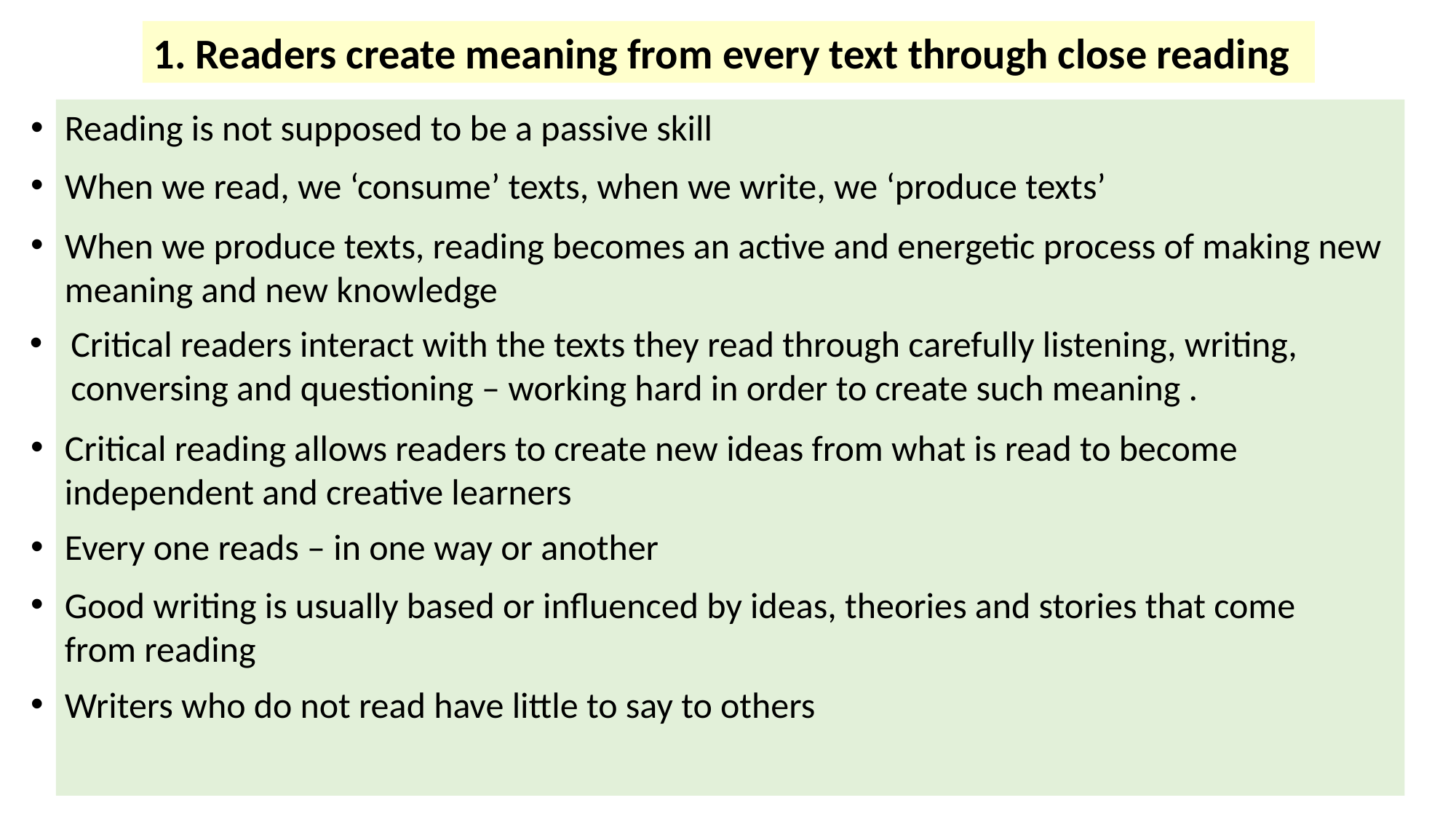

1. Readers create meaning from every text through close reading
Reading is not supposed to be a passive skill

When we read, we ‘consume’ texts, when we write, we ‘produce texts’
When we produce texts, reading becomes an active and energetic process of making new meaning and new knowledge
Critical readers interact with the texts they read through carefully listening, writing, conversing and questioning – working hard in order to create such meaning .
Critical reading allows readers to create new ideas from what is read to become independent and creative learners
Every one reads – in one way or another

Good writing is usually based or influenced by ideas, theories and stories that come from reading
Writers who do not read have little to say to others